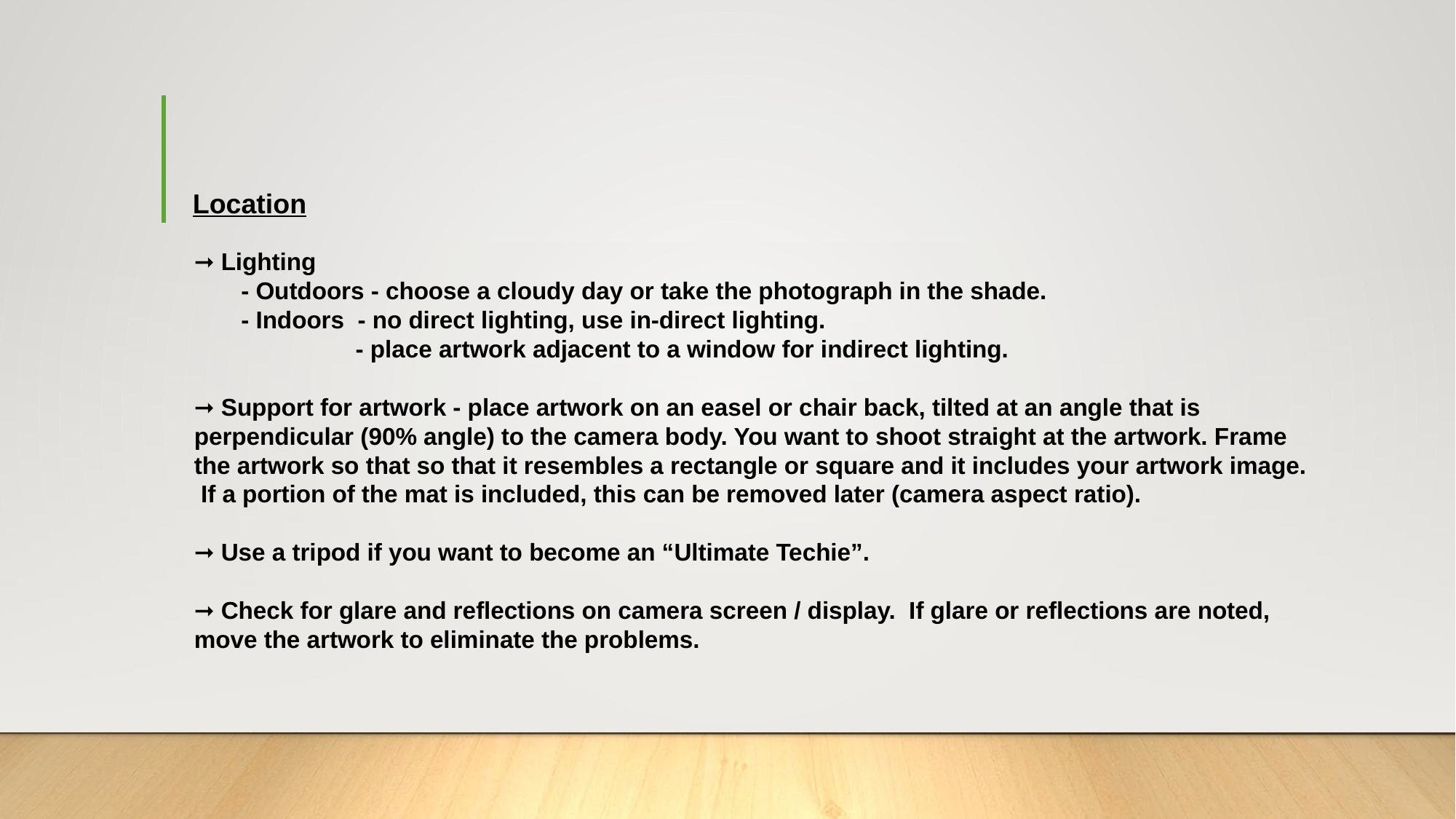

➞ Lighting
       - Outdoors - choose a cloudy day or take the photograph in the shade.
       - Indoors  - no direct lighting, use in-direct lighting.
                        - place artwork adjacent to a window for indirect lighting.

➞ Support for artwork - place artwork on an easel or chair back, tilted at an angle that is perpendicular (90% angle) to the camera body. You want to shoot straight at the artwork. Frame the artwork so that so that it resembles a rectangle or square and it includes your artwork image.  If a portion of the mat is included, this can be removed later (camera aspect ratio).

➞ Use a tripod if you want to become an “Ultimate Techie”.

➞ Check for glare and reflections on camera screen / display.  If glare or reflections are noted, move the artwork to eliminate the problems.

Location